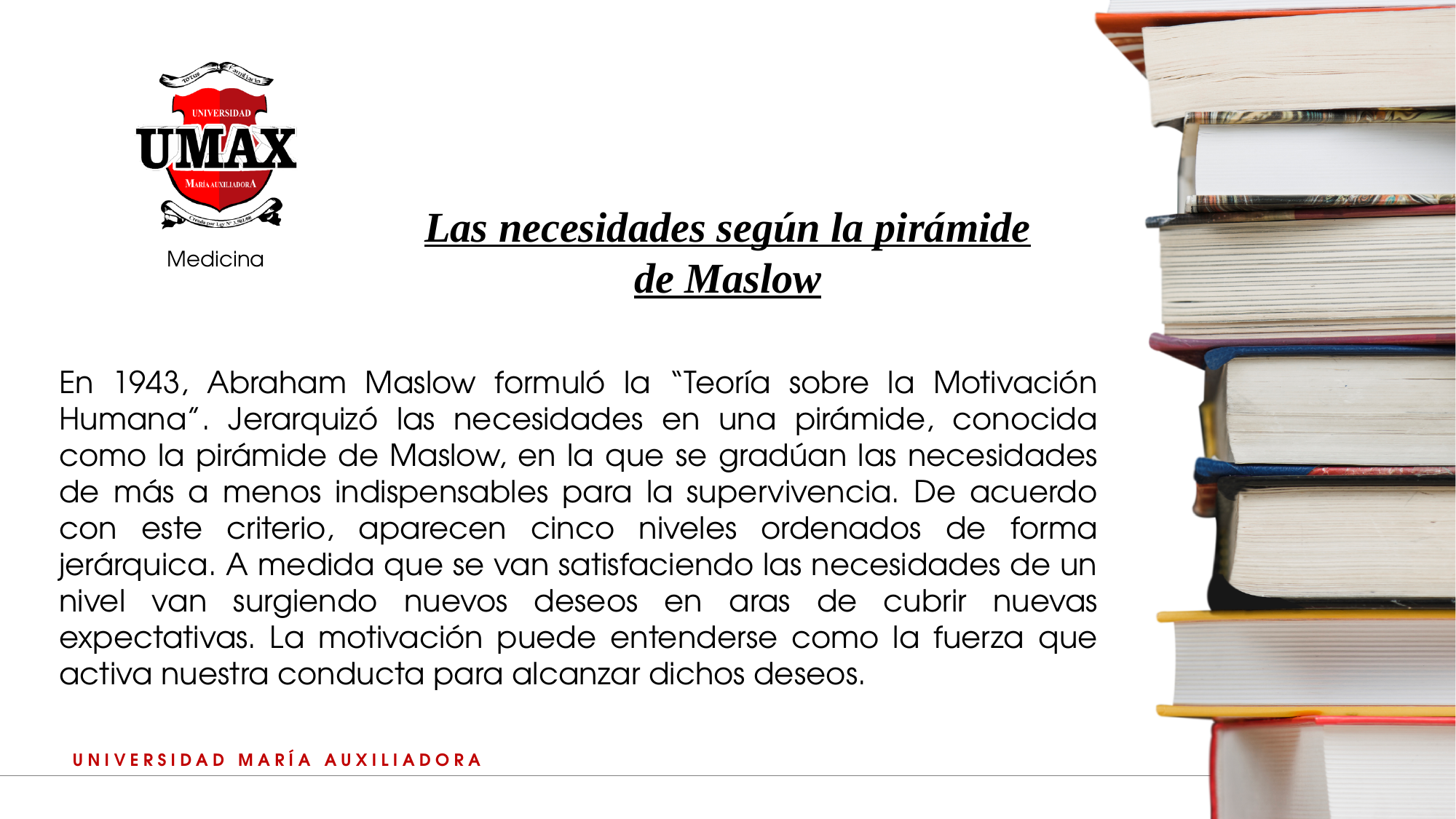

Las necesidades según la pirámide de Maslow
En 1943, Abraham Maslow formuló la “Teoría sobre la Motivación Humana”. Jerarquizó las necesidades en una pirámide, conocida como la pirámide de Maslow, en la que se gradúan las necesidades de más a menos indispensables para la supervivencia. De acuerdo con este criterio, aparecen cinco niveles ordenados de forma jerárquica. A medida que se van satisfaciendo las necesidades de un nivel van surgiendo nuevos deseos en aras de cubrir nuevas expectativas. La motivación puede entenderse como la fuerza que activa nuestra conducta para alcanzar dichos deseos.